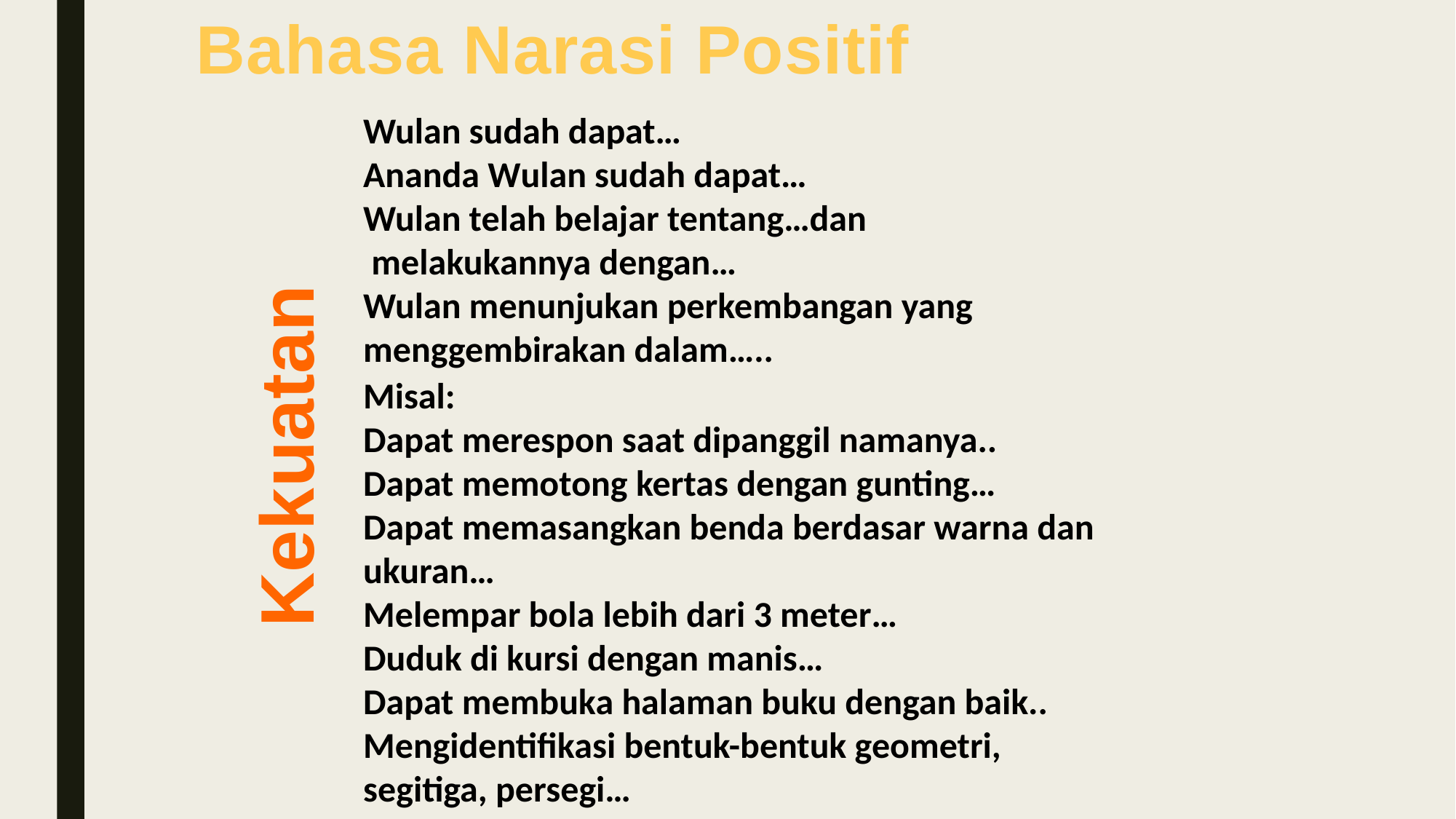

Bahasa Narasi Positif
Wulan sudah dapat…
Ananda Wulan sudah dapat…
Wulan telah belajar tentang…dan
 melakukannya dengan…
Wulan menunjukan perkembangan yang menggembirakan dalam…..
Misal:
Dapat merespon saat dipanggil namanya..
Dapat memotong kertas dengan gunting…
Dapat memasangkan benda berdasar warna dan ukuran…
Melempar bola lebih dari 3 meter…
Duduk di kursi dengan manis…
Dapat membuka halaman buku dengan baik..
Mengidentifikasi bentuk-bentuk geometri, segitiga, persegi…

Kekuatan